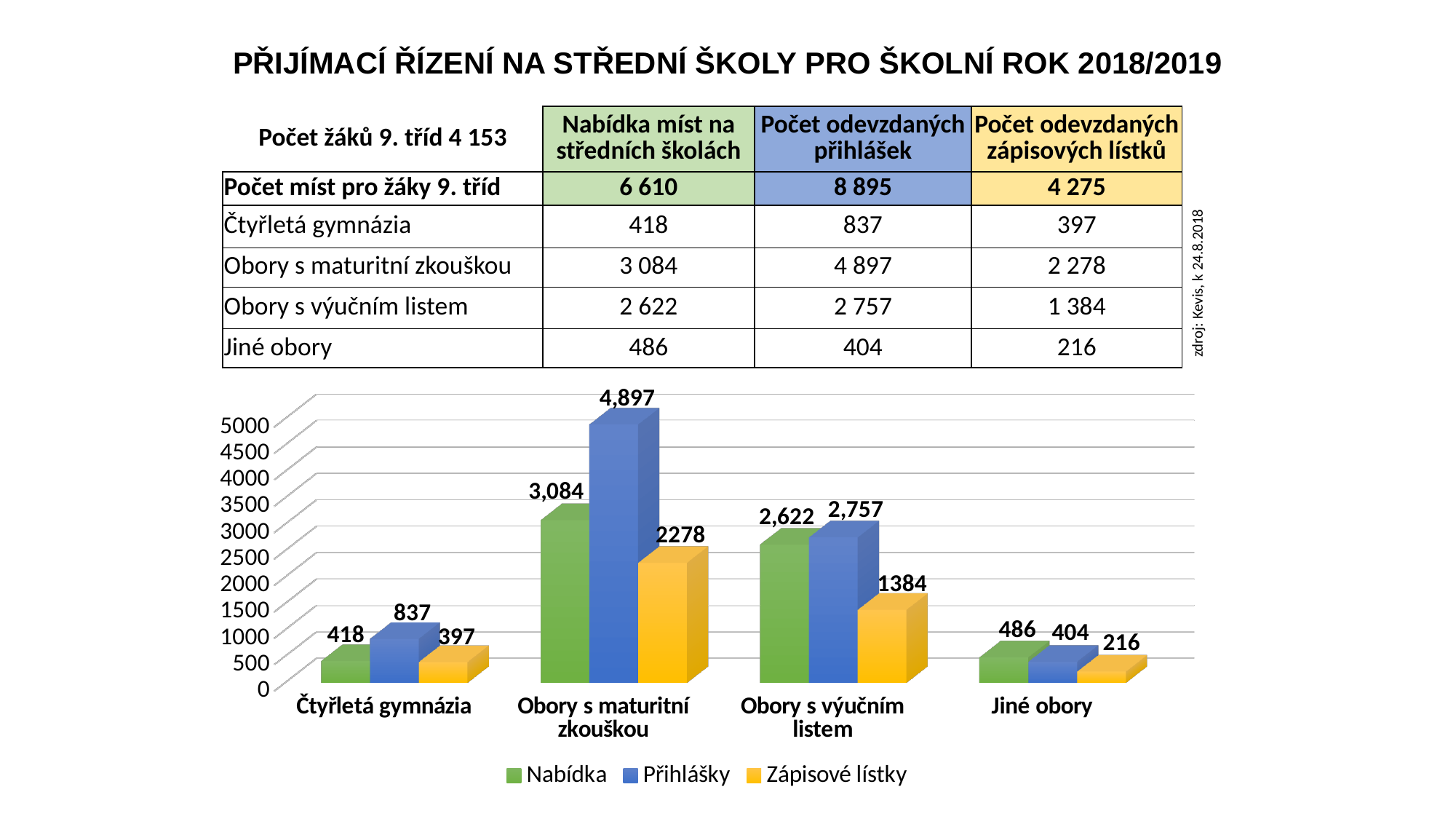

PŘIJÍMACÍ ŘÍZENÍ NA STŘEDNÍ ŠKOLY PRO ŠKOLNÍ ROK 2018/2019
| Počet žáků 9. tříd 4 153 | Nabídka míst na středních školách | Počet odevzdaných přihlášek | Počet odevzdaných zápisových lístků |
| --- | --- | --- | --- |
| Počet míst pro žáky 9. tříd | 6 610 | 8 895 | 4 275 |
| Čtyřletá gymnázia | 418 | 837 | 397 |
| Obory s maturitní zkouškou | 3 084 | 4 897 | 2 278 |
| Obory s výučním listem | 2 622 | 2 757 | 1 384 |
| Jiné obory | 486 | 404 | 216 |
zdroj: Kevis, k 24.8.2018

[unsupported chart]